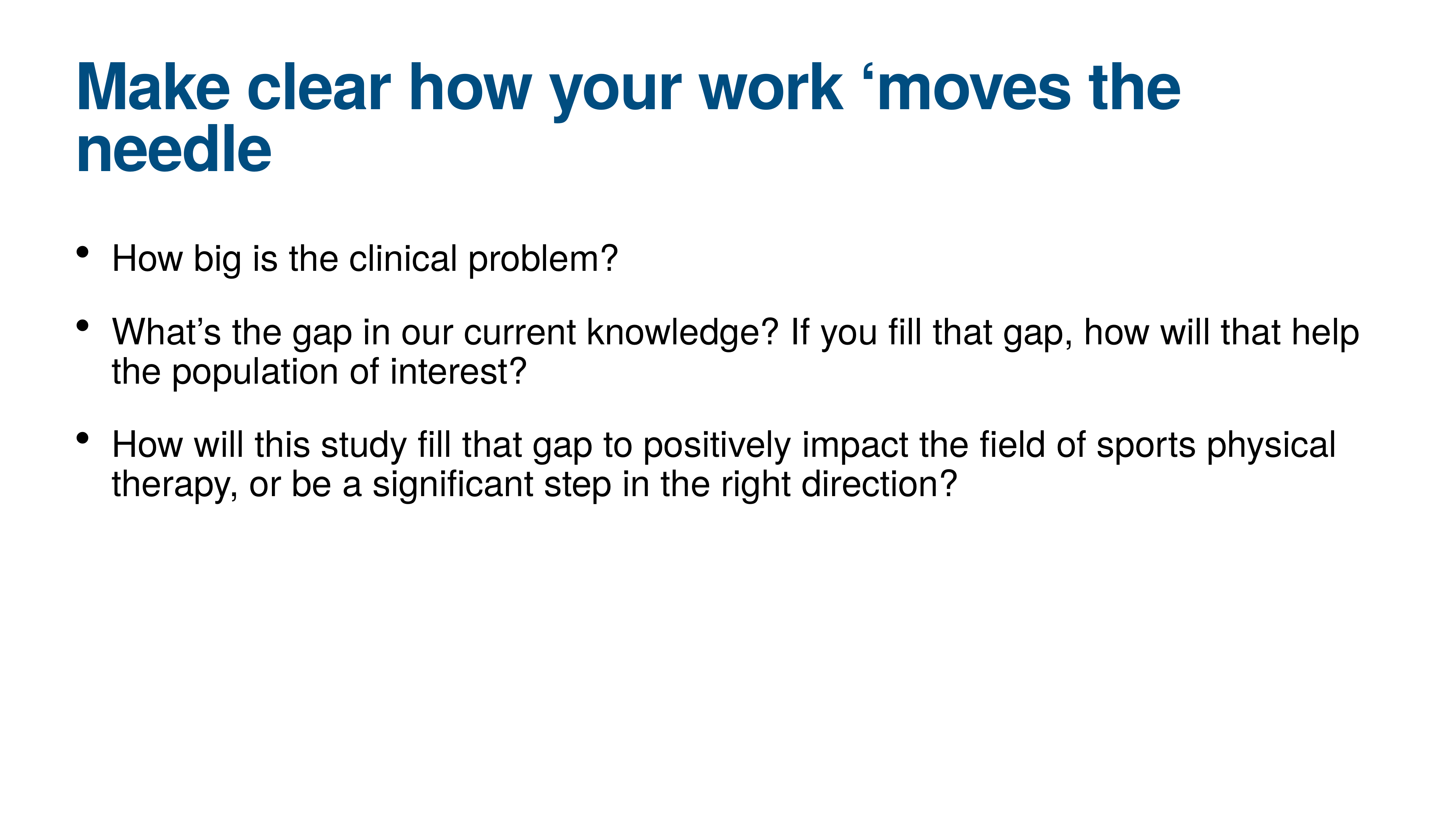

Make clear how your work ‘moves the needle
How big is the clinical problem?
What’s the gap in our current knowledge? If you fill that gap, how will that help the population of interest?
How will this study fill that gap to positively impact the field of sports physical therapy, or be a significant step in the right direction?